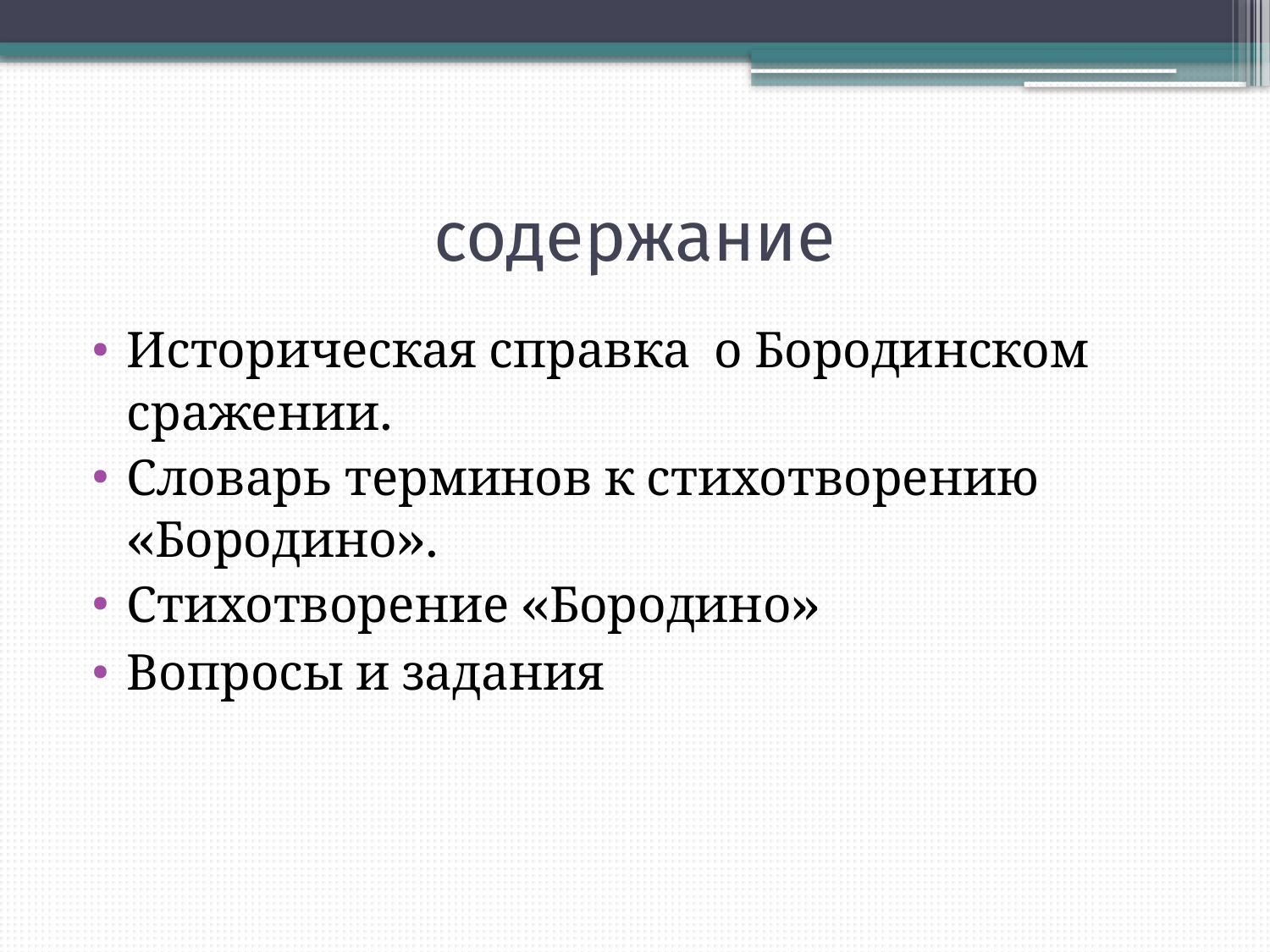

# содержание
Историческая справка  о Бородинском сражении.
Словарь терминов к стихотворению «Бородино».
Стихотворение «Бородино»
Вопросы и задания